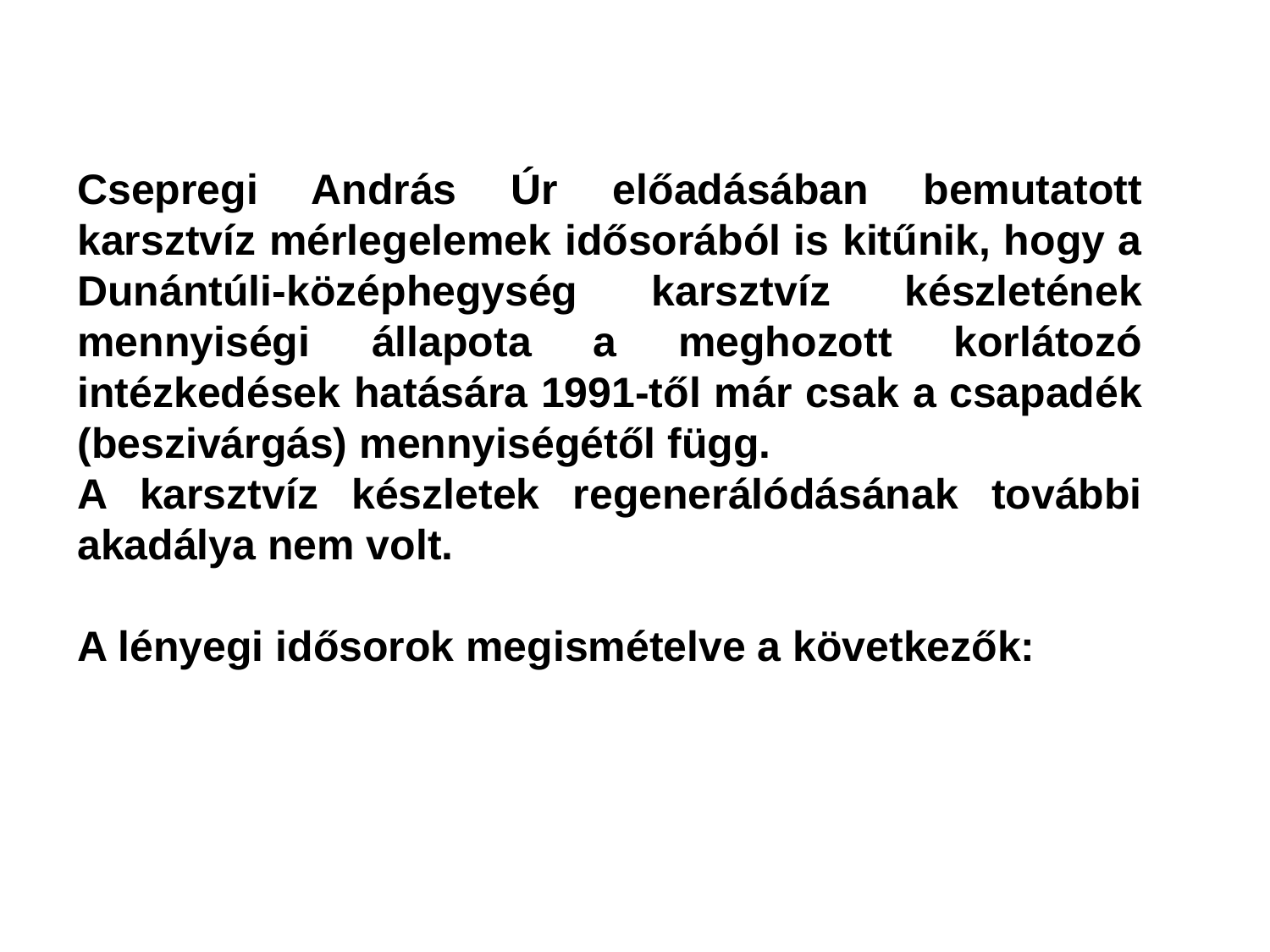

Csepregi András Úr előadásában bemutatott karsztvíz mérlegelemek idősorából is kitűnik, hogy a Dunántúli-középhegység karsztvíz készletének mennyiségi állapota a meghozott korlátozó intézkedések hatására 1991-től már csak a csapadék (beszivárgás) mennyiségétől függ.
A karsztvíz készletek regenerálódásának további akadálya nem volt.

A lényegi idősorok megismételve a következők: